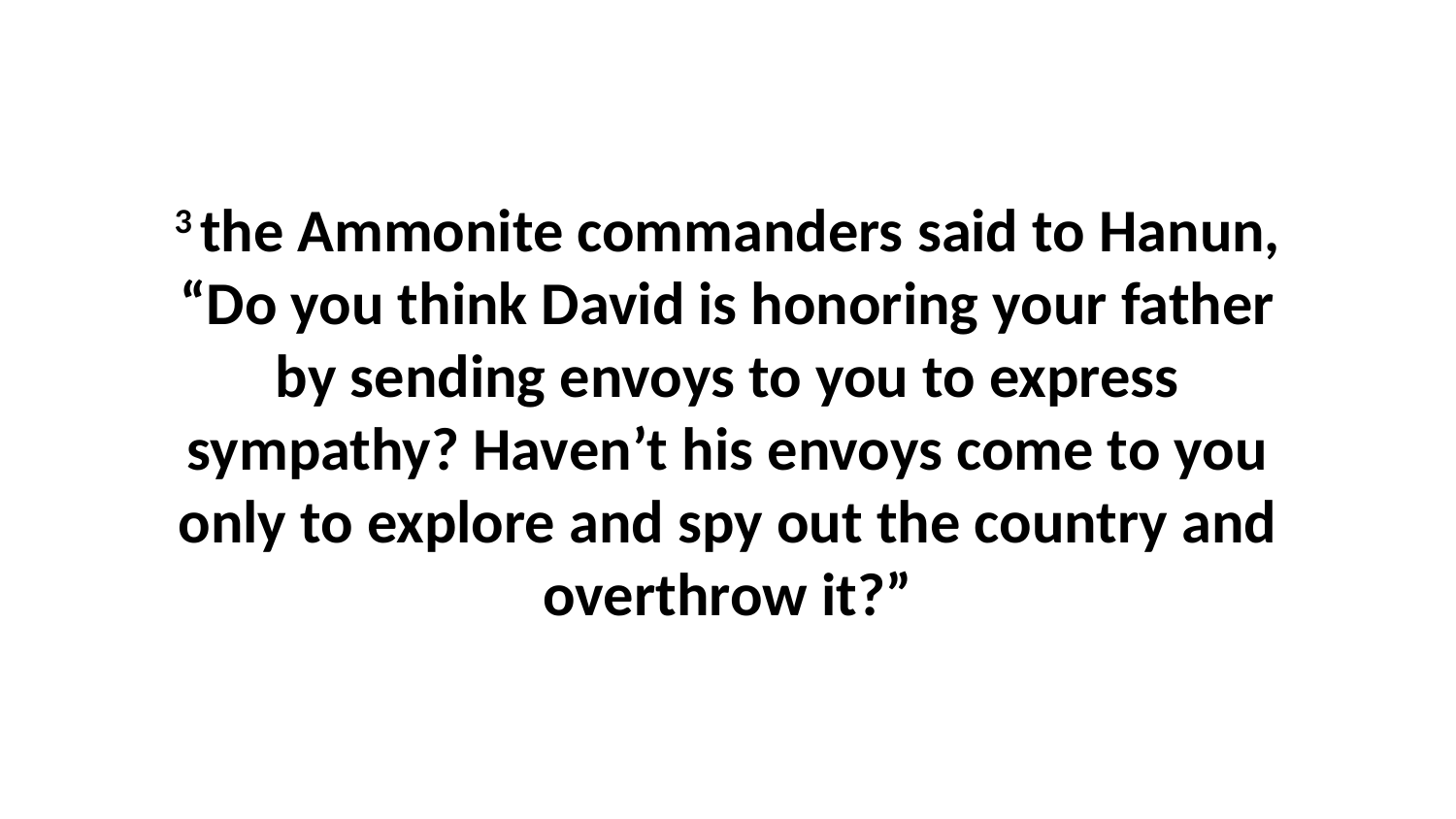

3 the Ammonite commanders said to Hanun, “Do you think David is honoring your father by sending envoys to you to express sympathy? Haven’t his envoys come to you only to explore and spy out the country and overthrow it?”